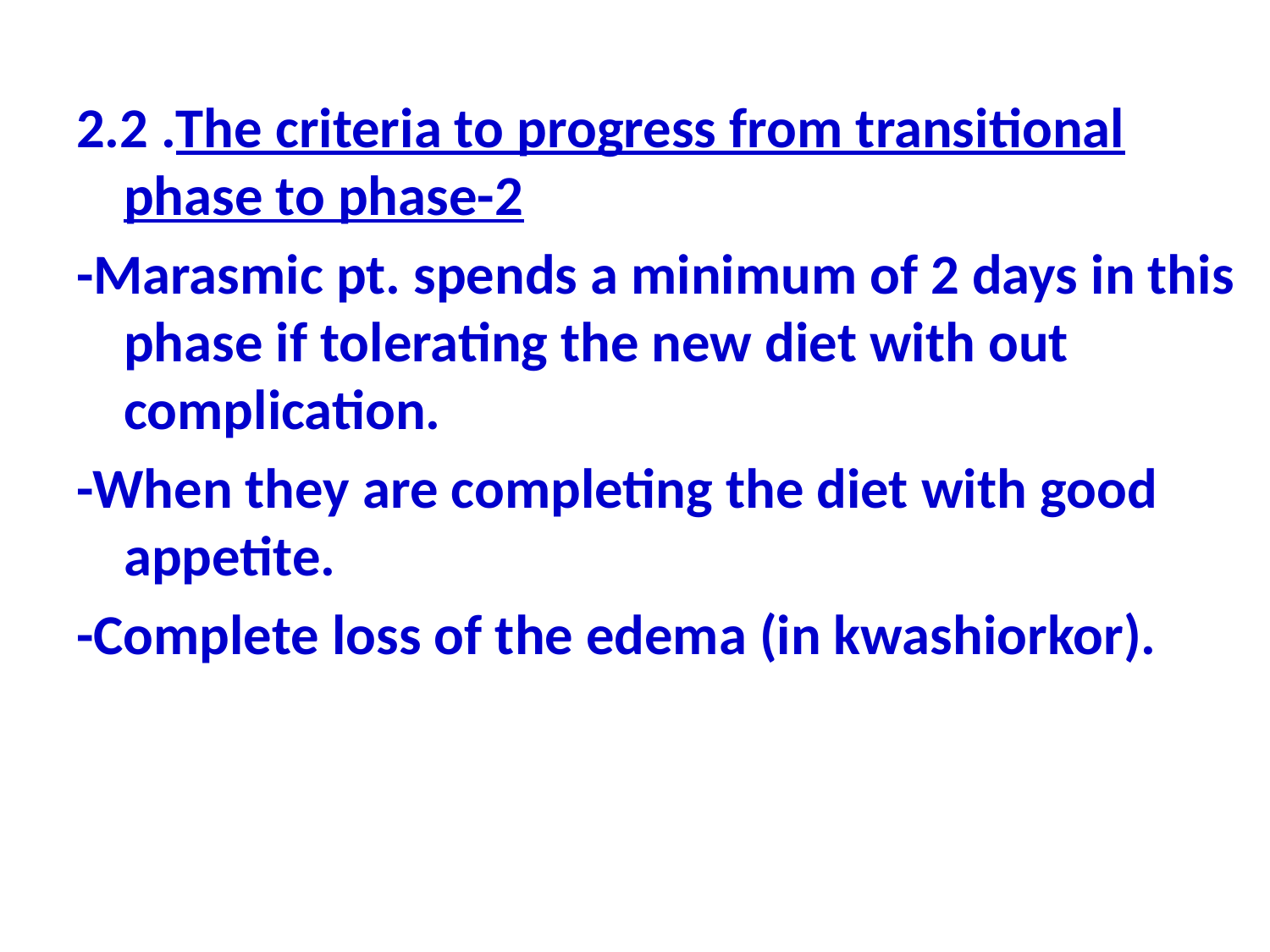

2.2 .The criteria to progress from transitional phase to phase-2
-Marasmic pt. spends a minimum of 2 days in this phase if tolerating the new diet with out complication.
-When they are completing the diet with good appetite.
-Complete loss of the edema (in kwashiorkor).